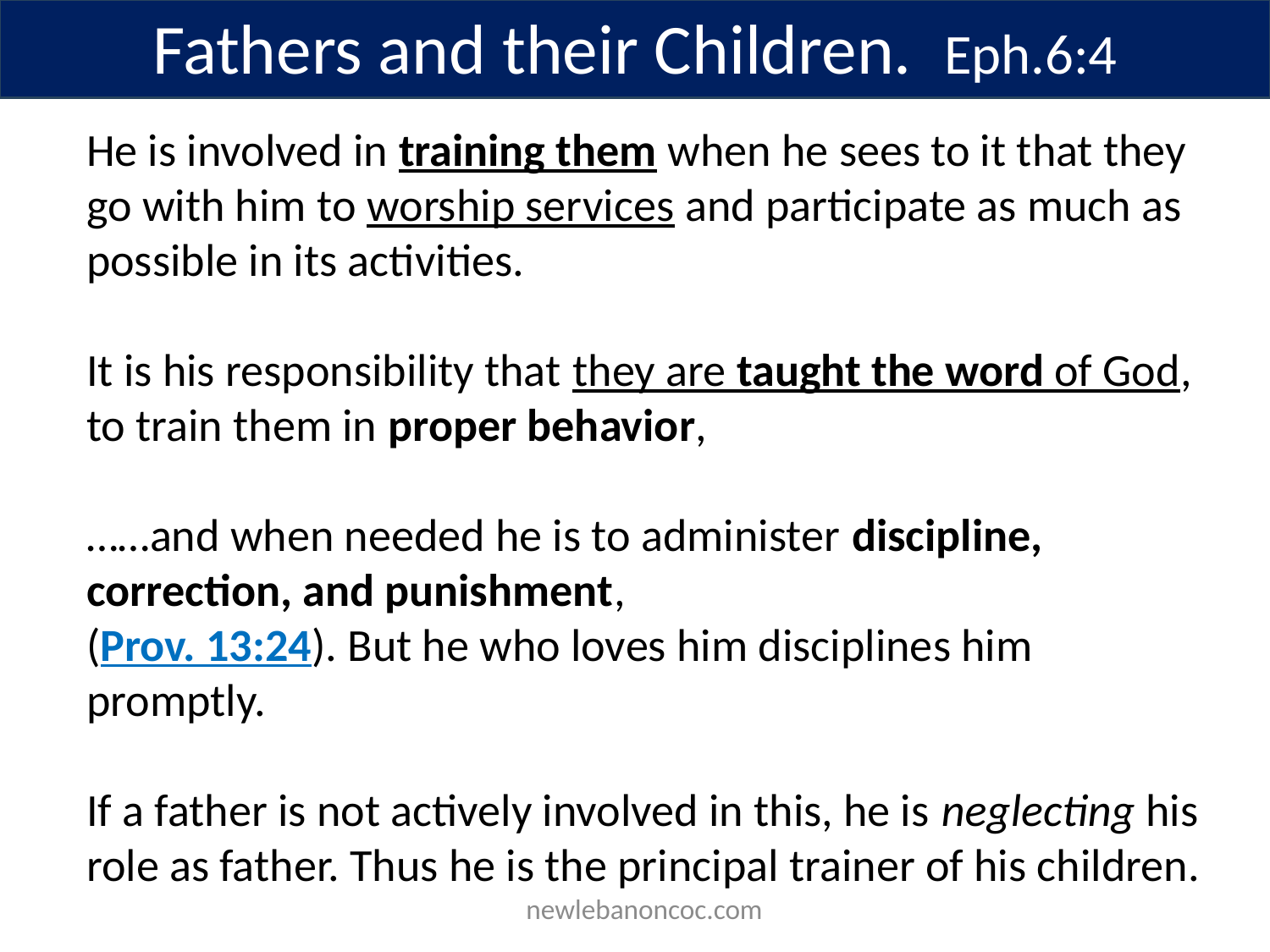

Fathers and their Children.  Eph.6:4
He is involved in training them when he sees to it that they go with him to worship services and participate as much as possible in its activities.

It is his responsibility that they are taught the word of God, to train them in proper behavior,

……and when needed he is to administer discipline, correction, and punishment,
(Prov. 13:24). But he who loves him disciplines him promptly.

If a father is not actively involved in this, he is neglecting his role as father. Thus he is the principal trainer of his children.
   newlebanoncoc.com